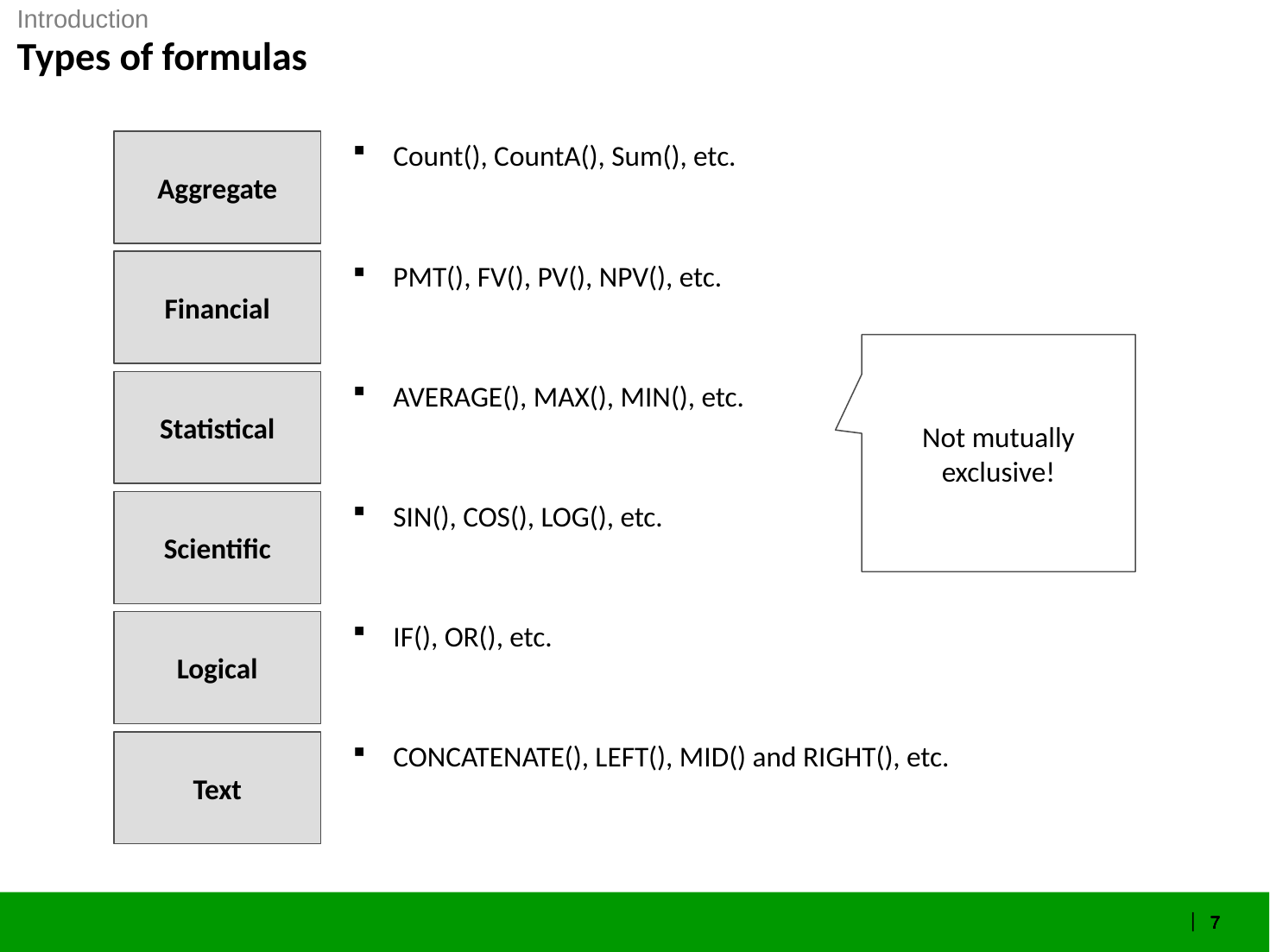

Introduction
# Types of formulas
Count(), CountA(), Sum(), etc.
Aggregate
Financial
PMT(), FV(), PV(), NPV(), etc.
Not mutually exclusive!
Statistical
AVERAGE(), MAX(), MIN(), etc.
Scientific
SIN(), COS(), LOG(), etc.
Logical
IF(), OR(), etc.
Text
CONCATENATE(), LEFT(), MID() and RIGHT(), etc.